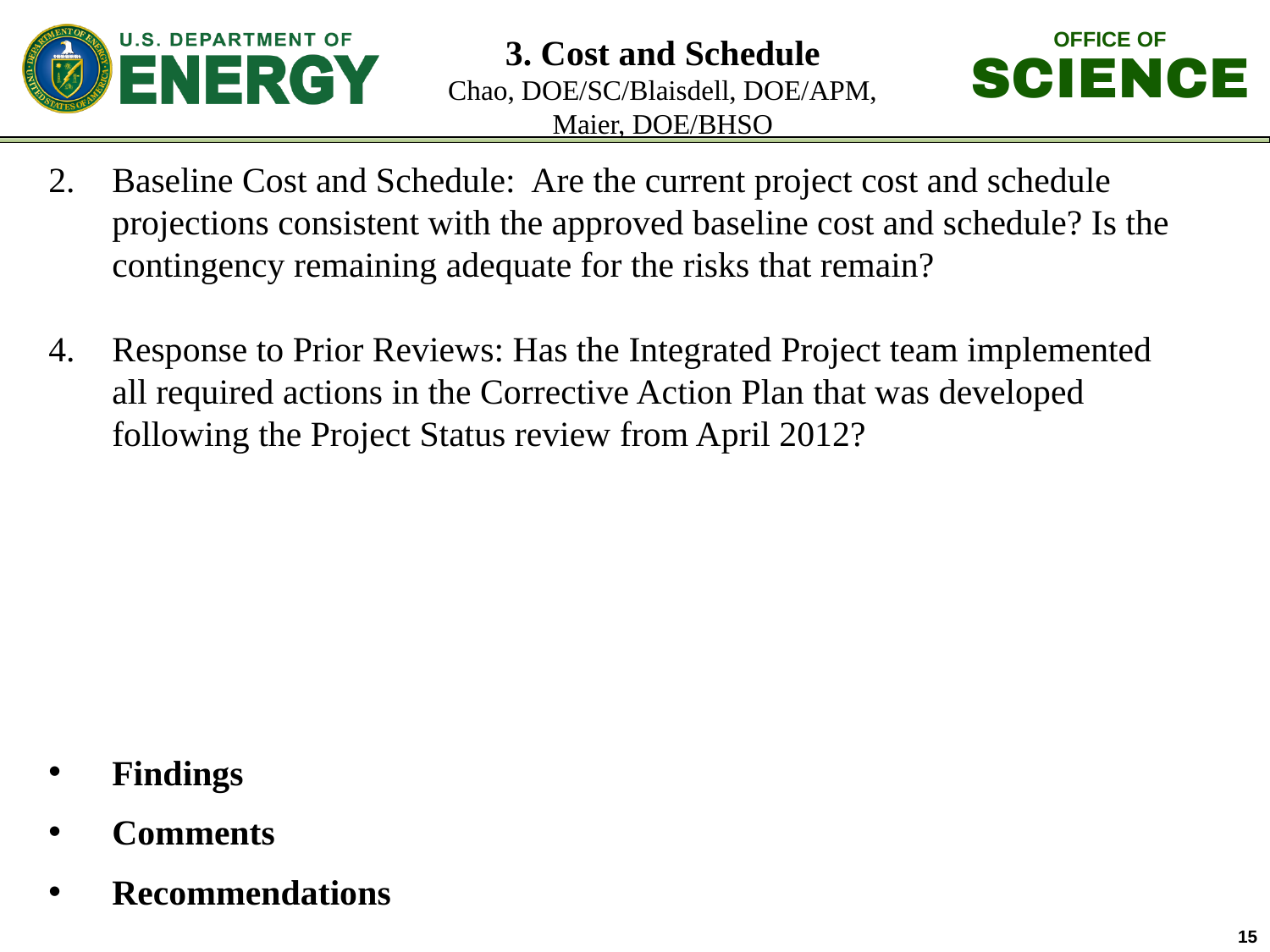

# 3. Cost and Schedule Chao, DOE/SC/Blaisdell, DOE/APM, Maier, DOE/BHSO
Baseline Cost and Schedule:  Are the current project cost and schedule projections consistent with the approved baseline cost and schedule? Is the contingency remaining adequate for the risks that remain?

Response to Prior Reviews: Has the Integrated Project team implemented all required actions in the Corrective Action Plan that was developed following the Project Status review from April 2012?

Findings
Comments
Recommendations

15